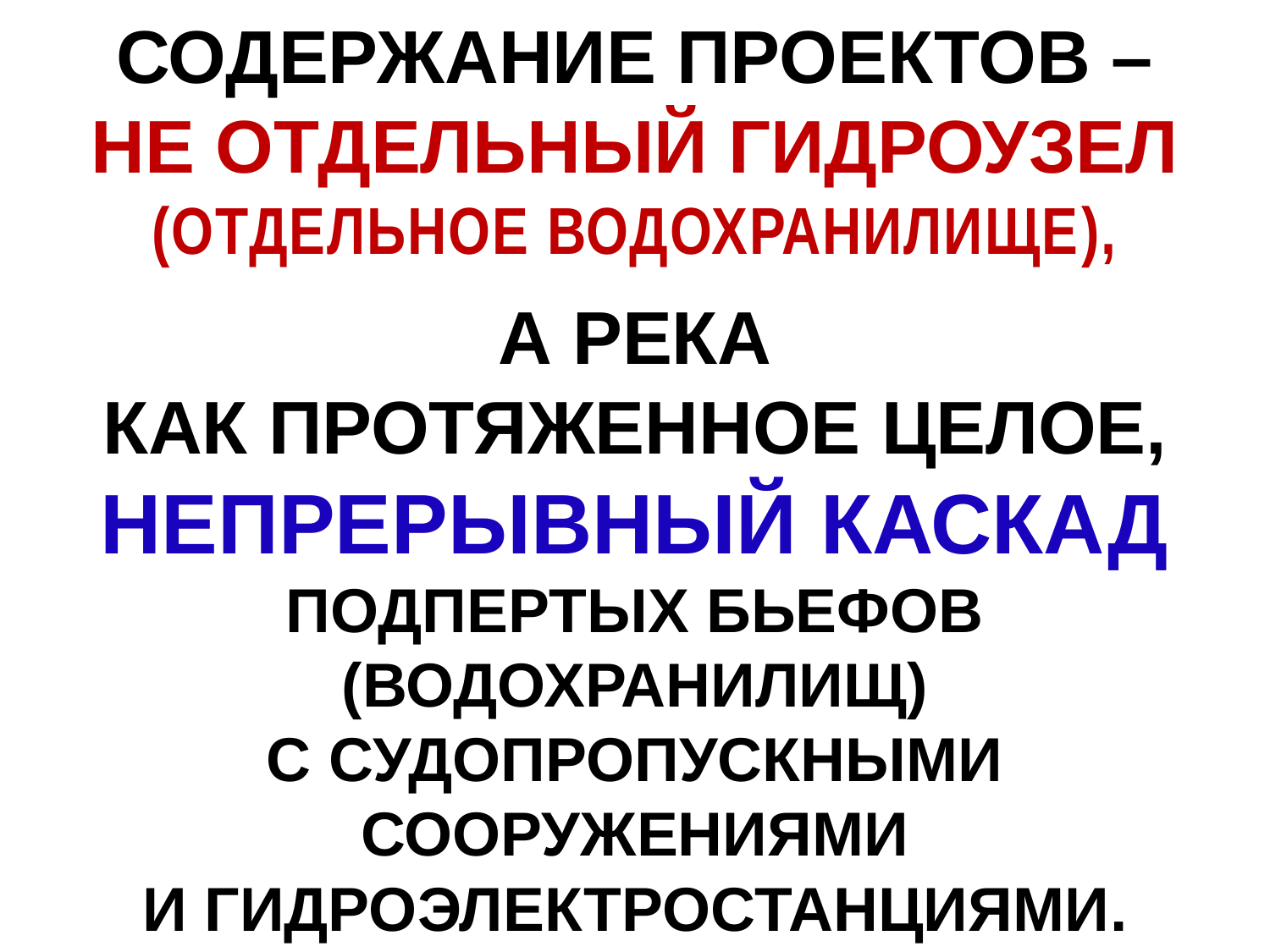

# СОДЕРЖАНИЕ ПРОЕКТОВ – НЕ ОТДЕЛЬНЫЙ ГИДРОУЗЕЛ (отдельное водохранилище), А РЕКА КАК ПРОТЯЖЕННОЕ ЦЕЛОЕ, НЕПРЕРЫВНЫЙ КАСКАД подпертых бьефов (водохранилищ) с судопропускными сооружениями и гидроэлектростанциями.